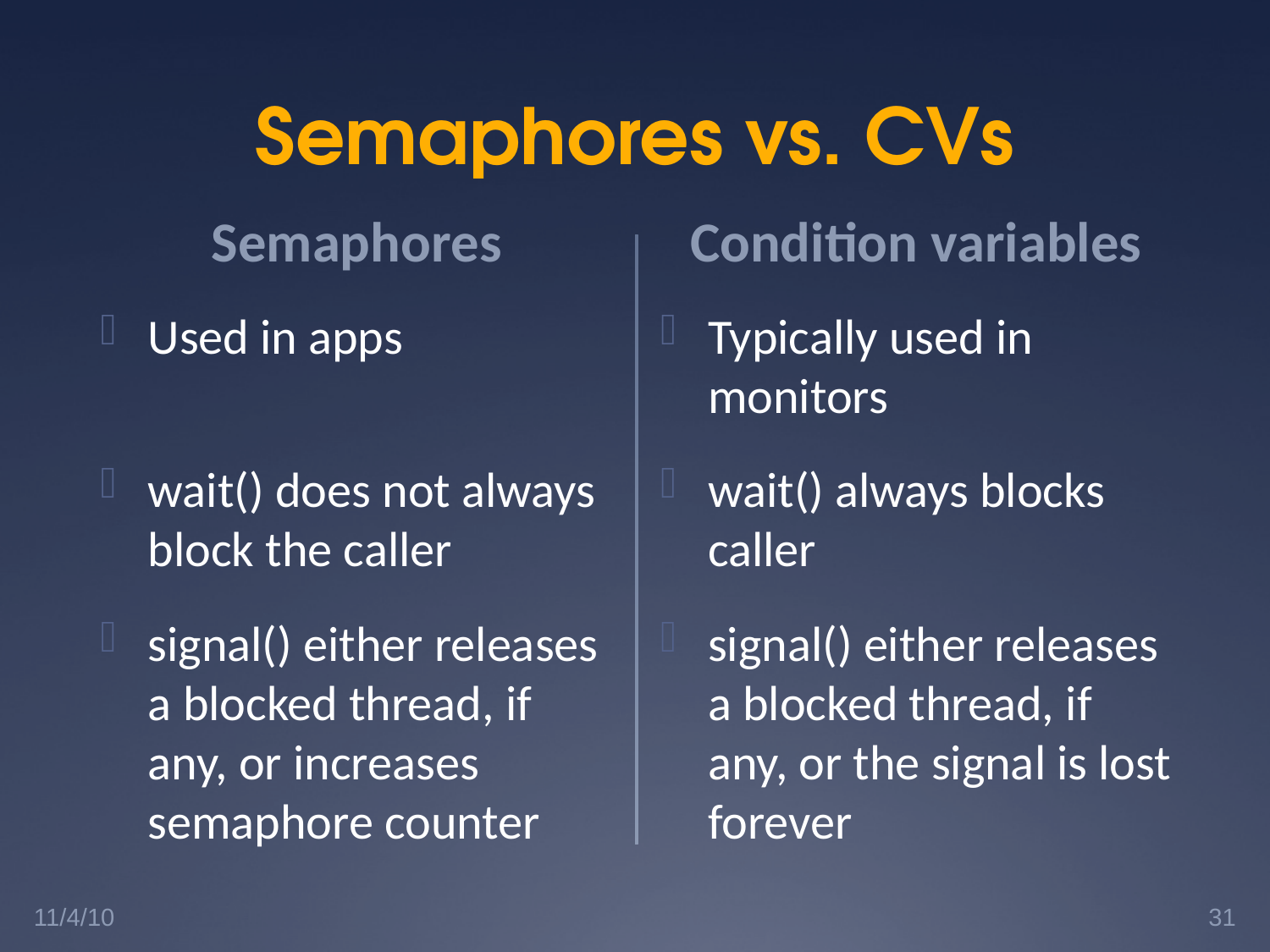

# Semaphores vs. CVs
Condition variables
Semaphores
Used in apps
wait() does not always block the caller
signal() either releases a blocked thread, if any, or increases semaphore counter
Typically used in monitors
wait() always blocks caller
signal() either releases a blocked thread, if any, or the signal is lost forever
11/4/10
31